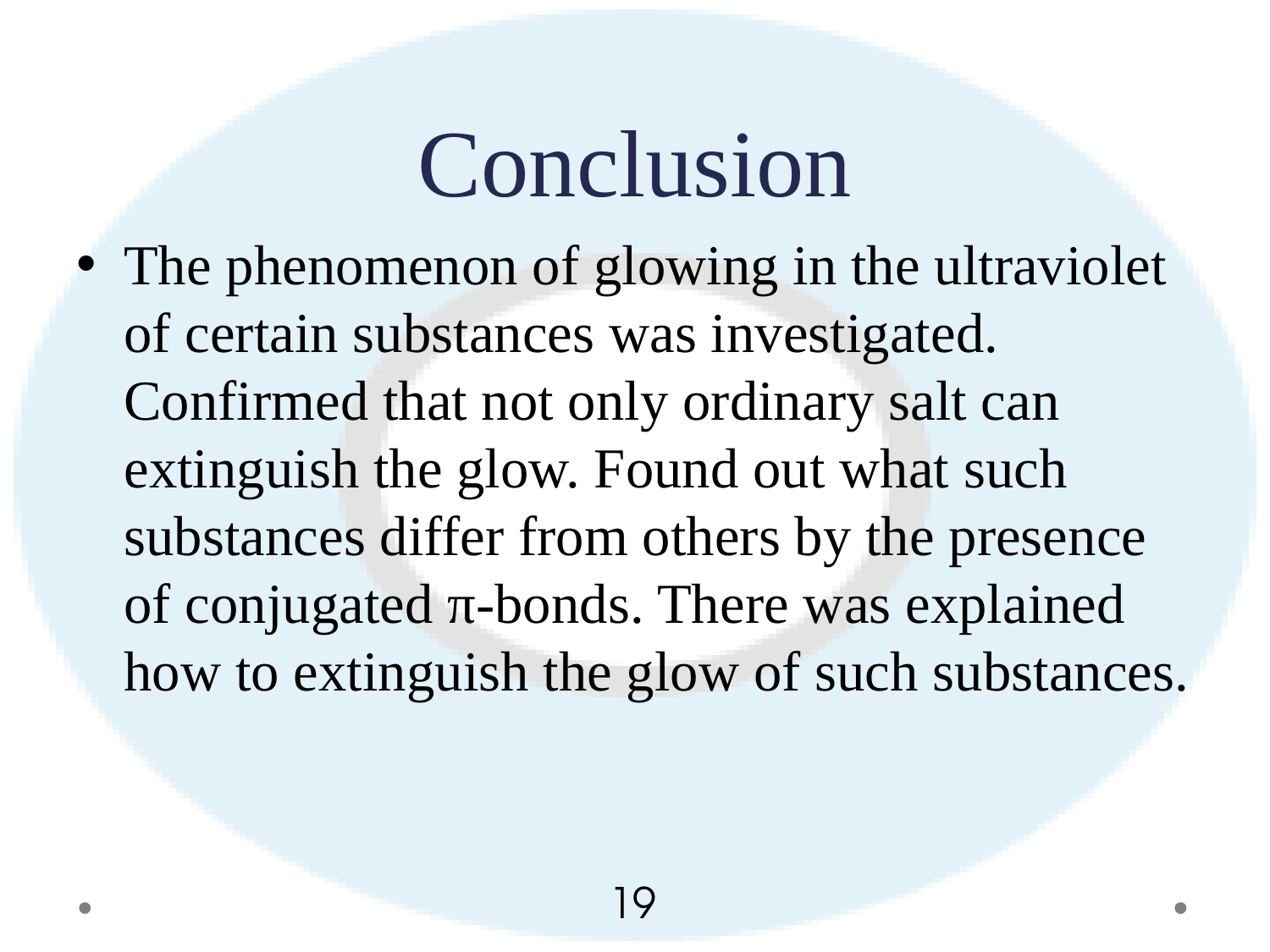

# Conclusion
The phenomenon of glowing in the ultraviolet of certain substances was investigated. Confirmed that not only ordinary salt can extinguish the glow. Found out what such substances differ from others by the presence of conjugated π-bonds. There was explained how to extinguish the glow of such substances.
19